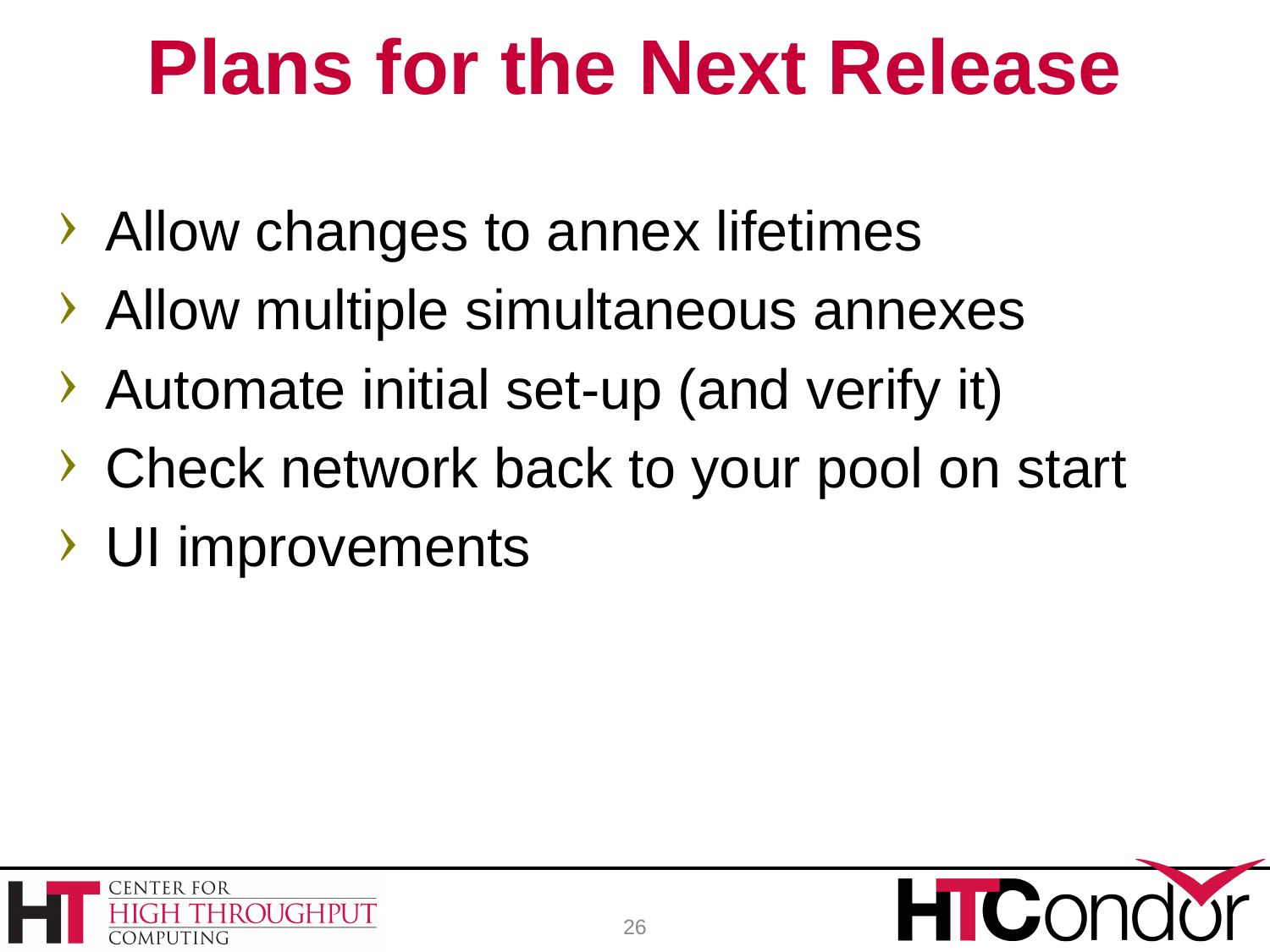

# Plans for the Next Release
Allow changes to annex lifetimes
Allow multiple simultaneous annexes
Automate initial set-up (and verify it)
Check network back to your pool on start
UI improvements
26